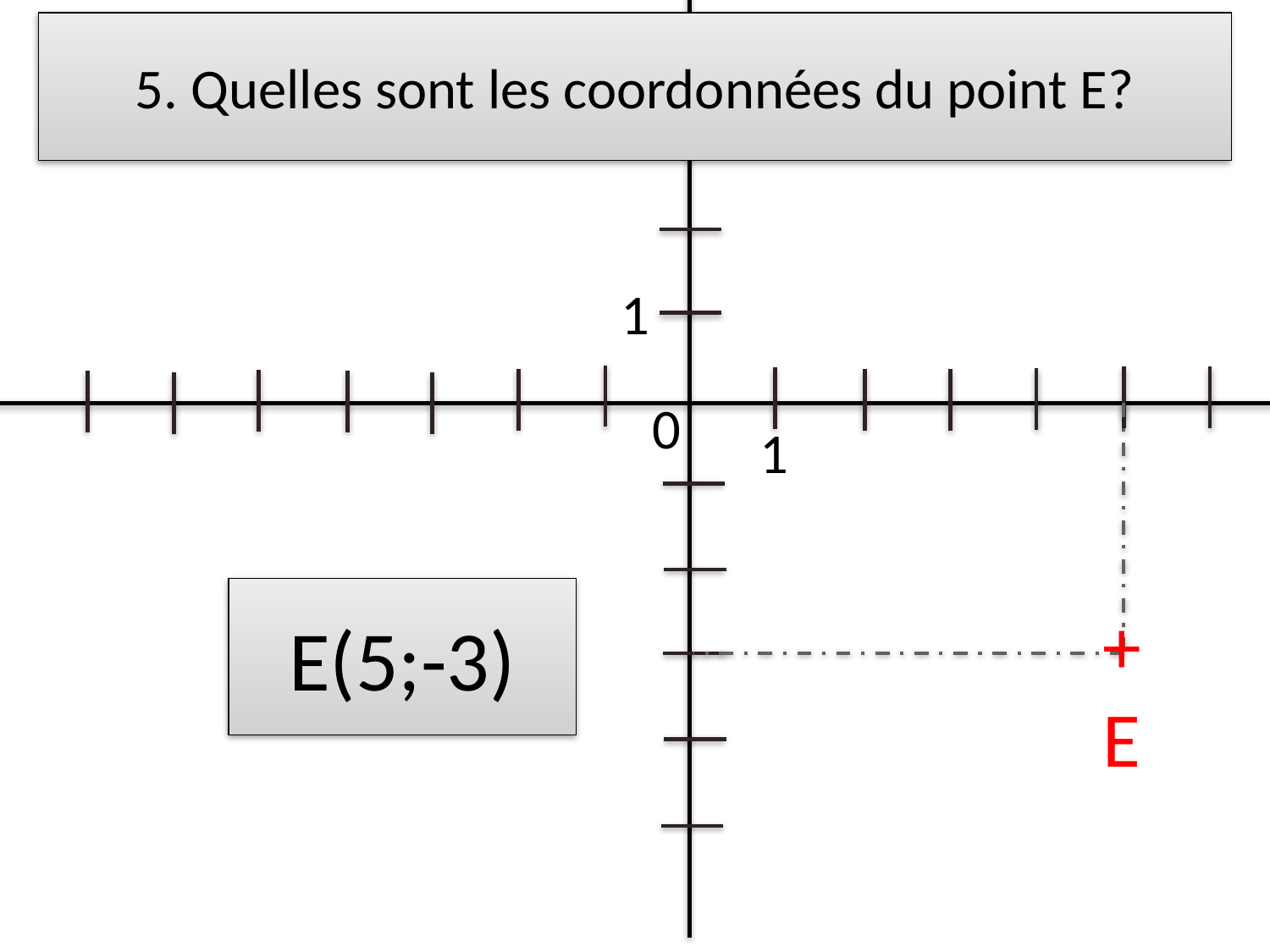

# 5. Quelles sont les coordonnées du point E?
1
0
1
E(5;-3)
+
E